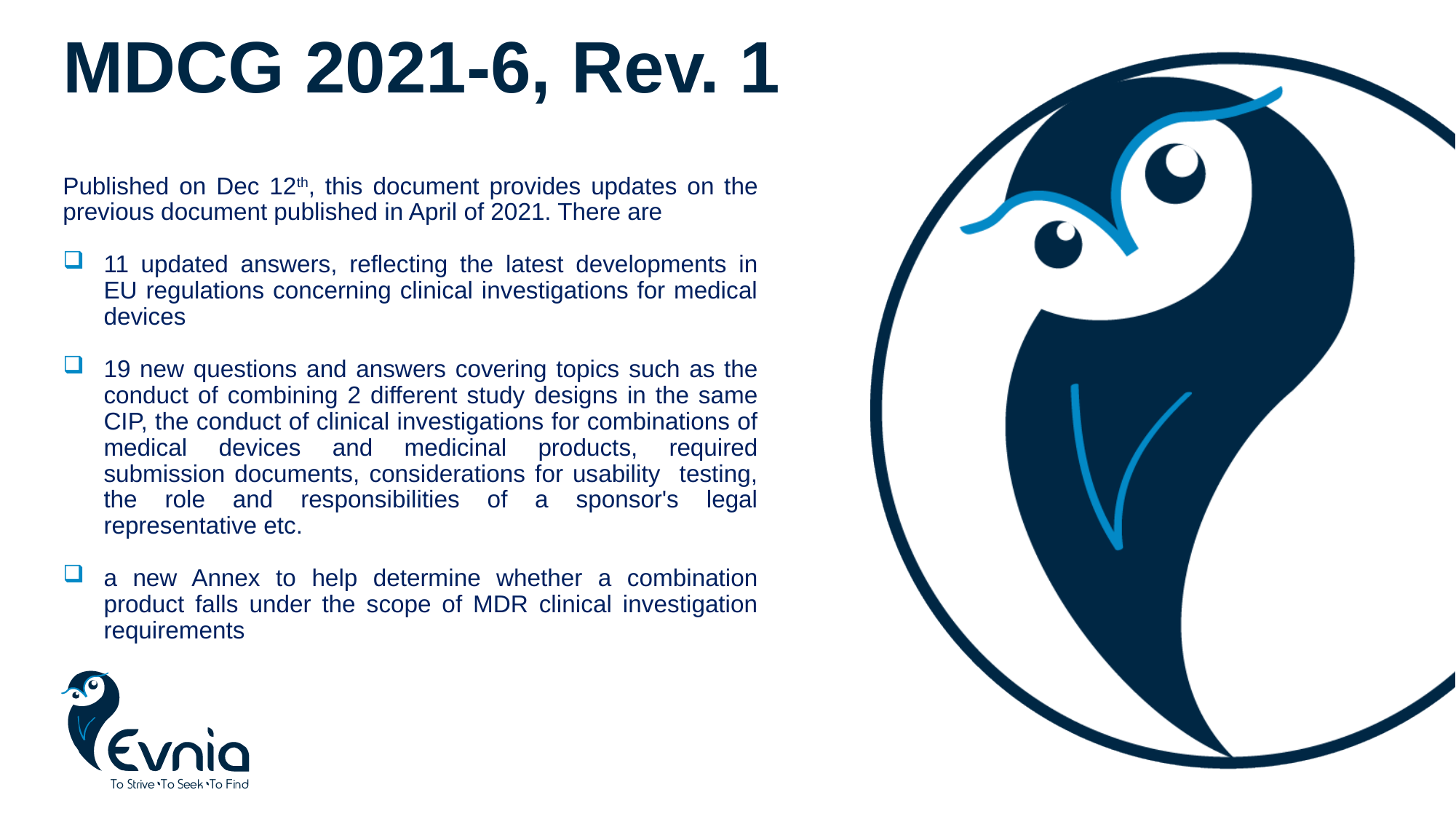

# MDCG 2021-6, Rev. 1
Published on Dec 12th, this document provides updates on the previous document published in April of 2021. There are

11 updated answers, reflecting the latest developments in EU regulations concerning clinical investigations for medical devices

19 new questions and answers covering topics such as the conduct of combining 2 different study designs in the same CIP, the conduct of clinical investigations for combinations of medical devices and medicinal products, required submission documents, considerations for usability  testing, the role and responsibilities of a sponsor's legal representative etc.

a new Annex to help determine whether a combination product falls under the scope of MDR clinical investigation requirements